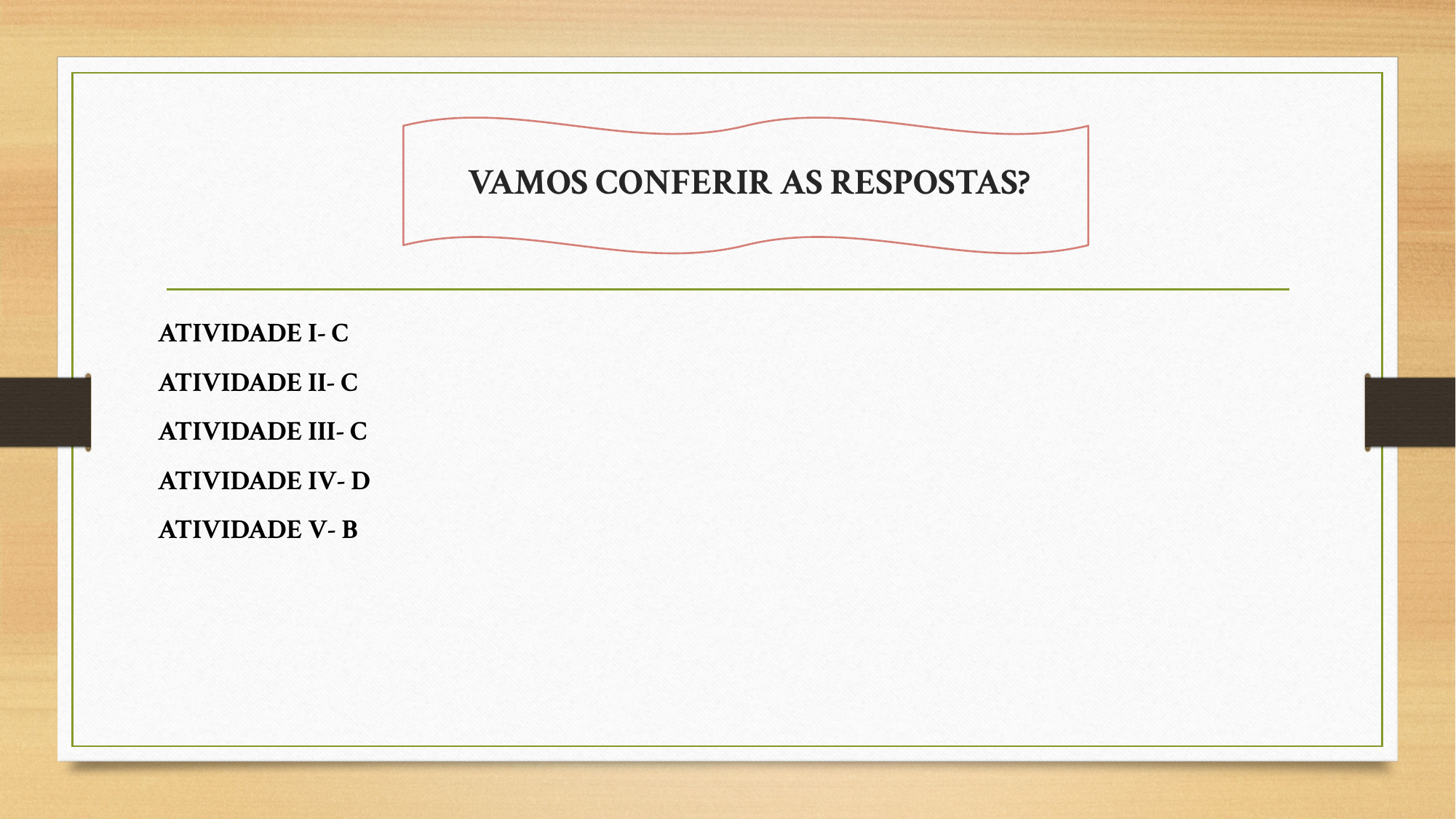

# VAMOS CONFERIR AS RESPOSTAS?

ATIVIDADE I- C
ATIVIDADE II- C
ATIVIDADE III- C
ATIVIDADE IV- D
ATIVIDADE V- B